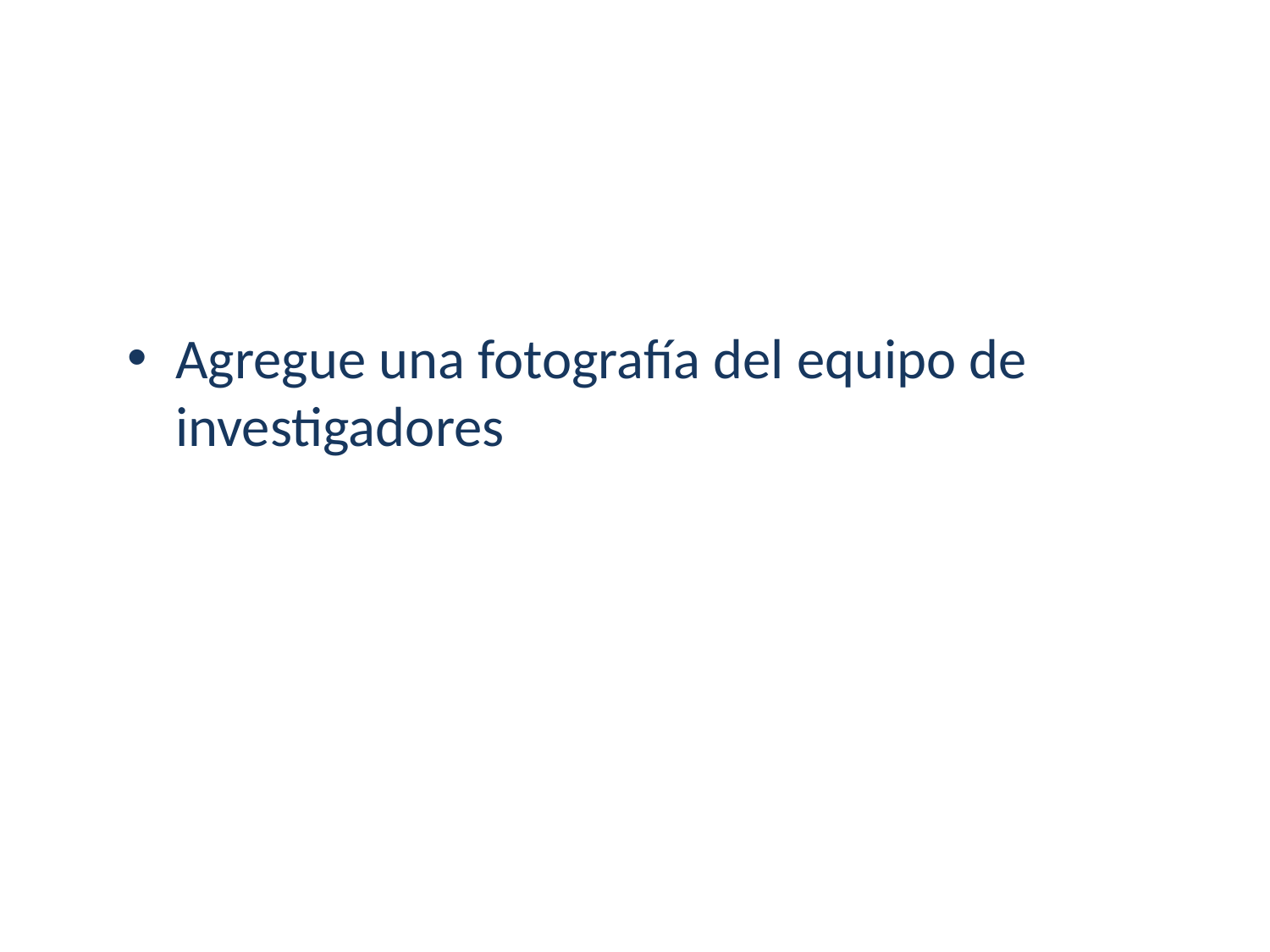

Agregue una fotografía del equipo de investigadores